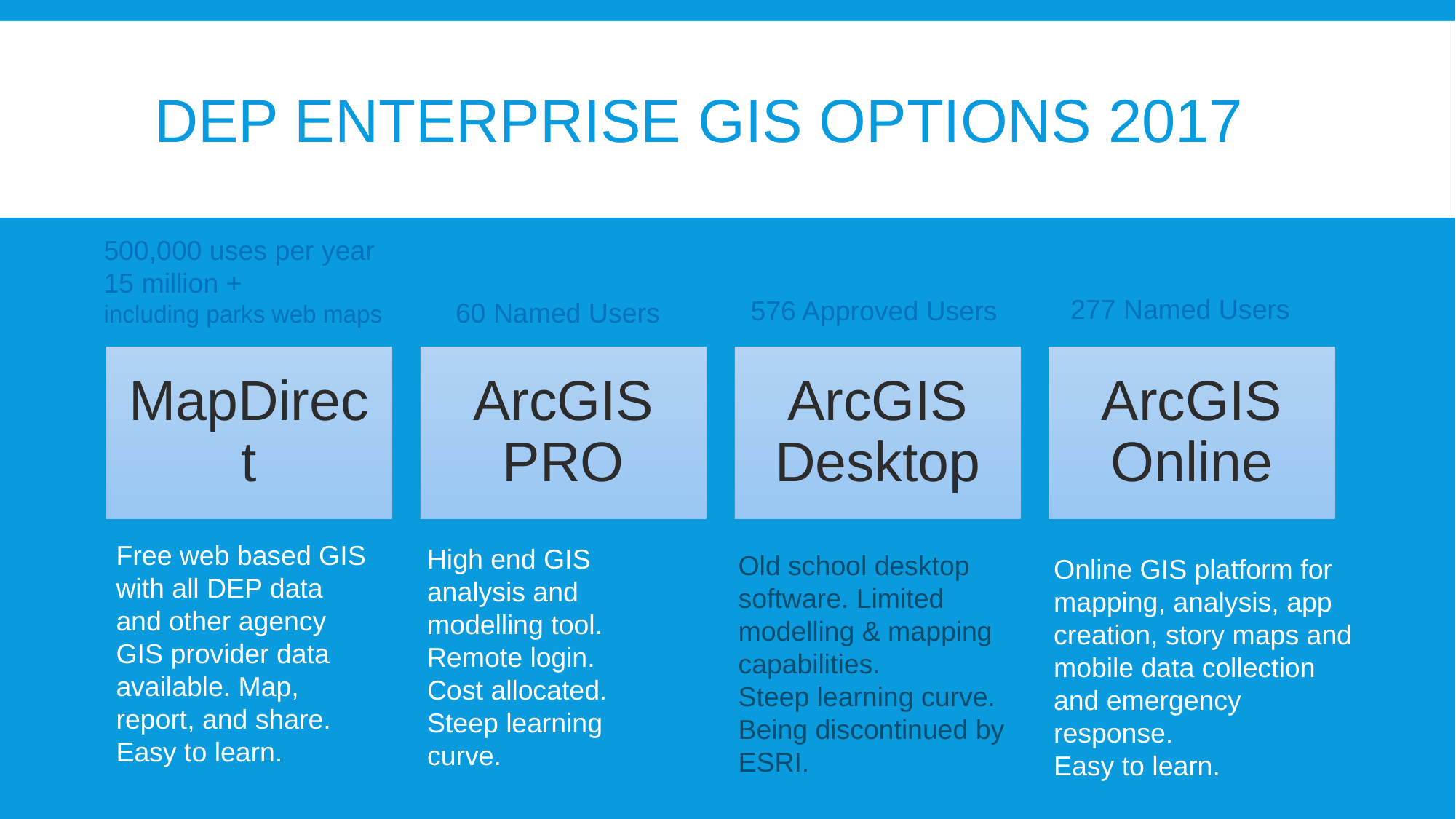

# DEP Enterprise GIS OPTIONS 2017
500,000 uses per year
15 million +
including parks web maps
MapDirect
ArcGIS PRO
ArcGIS Desktop
ArcGIS Online
277 Named Users
576 Approved Users
60 Named Users
Free web based GIS with all DEP data and other agency GIS provider data available. Map, report, and share.
Easy to learn.
High end GIS analysis and modelling tool. Remote login.
Cost allocated.
Steep learning curve.
Old school desktop software. Limited modelling & mapping capabilities.
Steep learning curve.
Being discontinued by ESRI.
Online GIS platform for mapping, analysis, app creation, story maps and mobile data collection and emergency response.
Easy to learn.